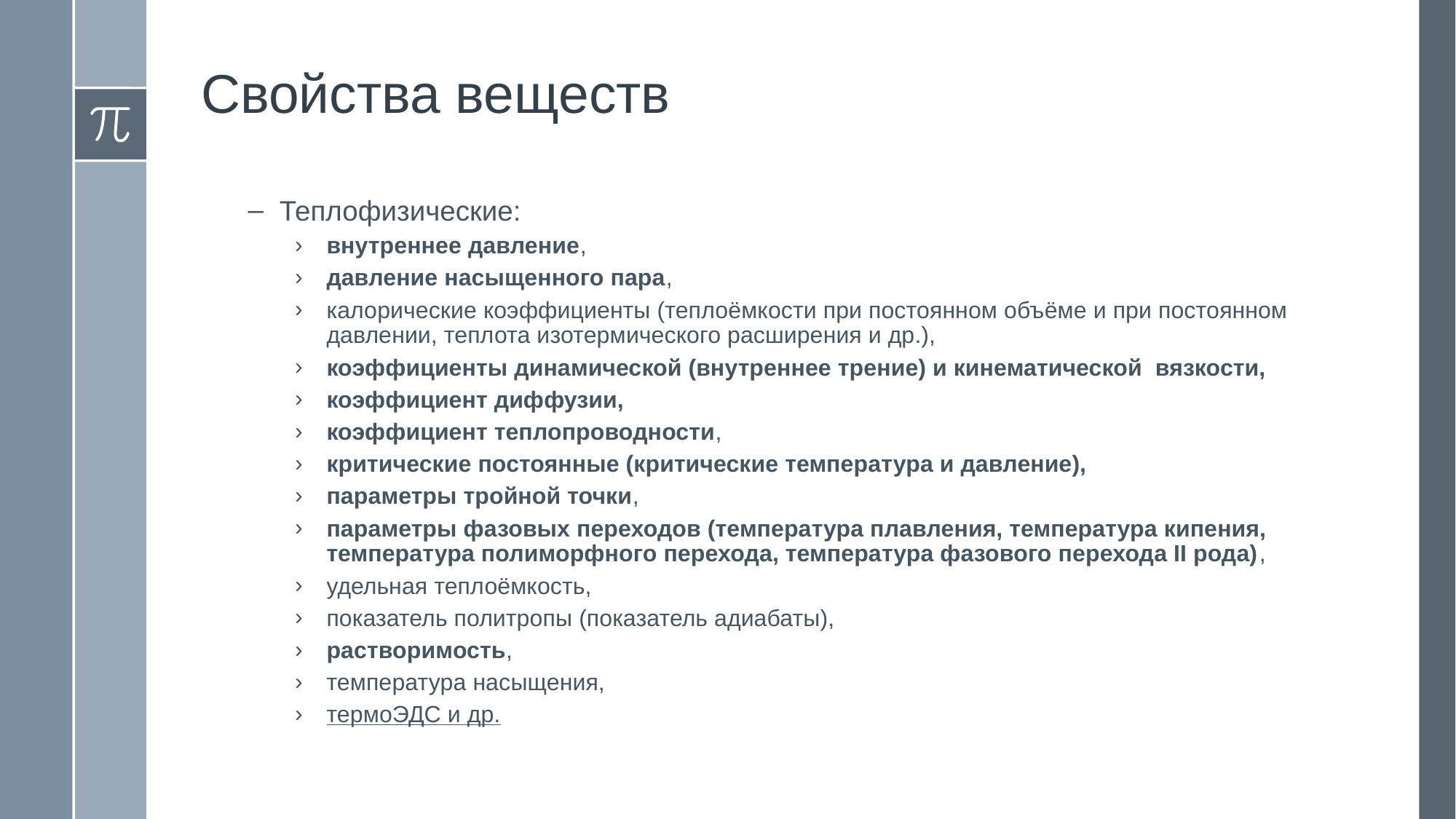

Свойства веществ
Теплофизические:
внутреннее давление,
давление насыщенного пара,
калорические коэффициенты (теплоёмкости при постоянном объёме и при постоянном давлении, теплота изотермического расширения и др.),
коэффициенты динамической (внутреннее трение) и кинематической  вязкости,
коэффициент диффузии,
коэффициент теплопроводности,
критические постоянные (критические температура и давление),
параметры тройной точки,
параметры фазовых переходов (температура плавления, температура кипения, температура полиморфного перехода, температура фазового перехода II рода),
удельная теплоёмкость,
показатель политропы (показатель адиабаты),
растворимость,
температура насыщения,
термоЭДС и др.